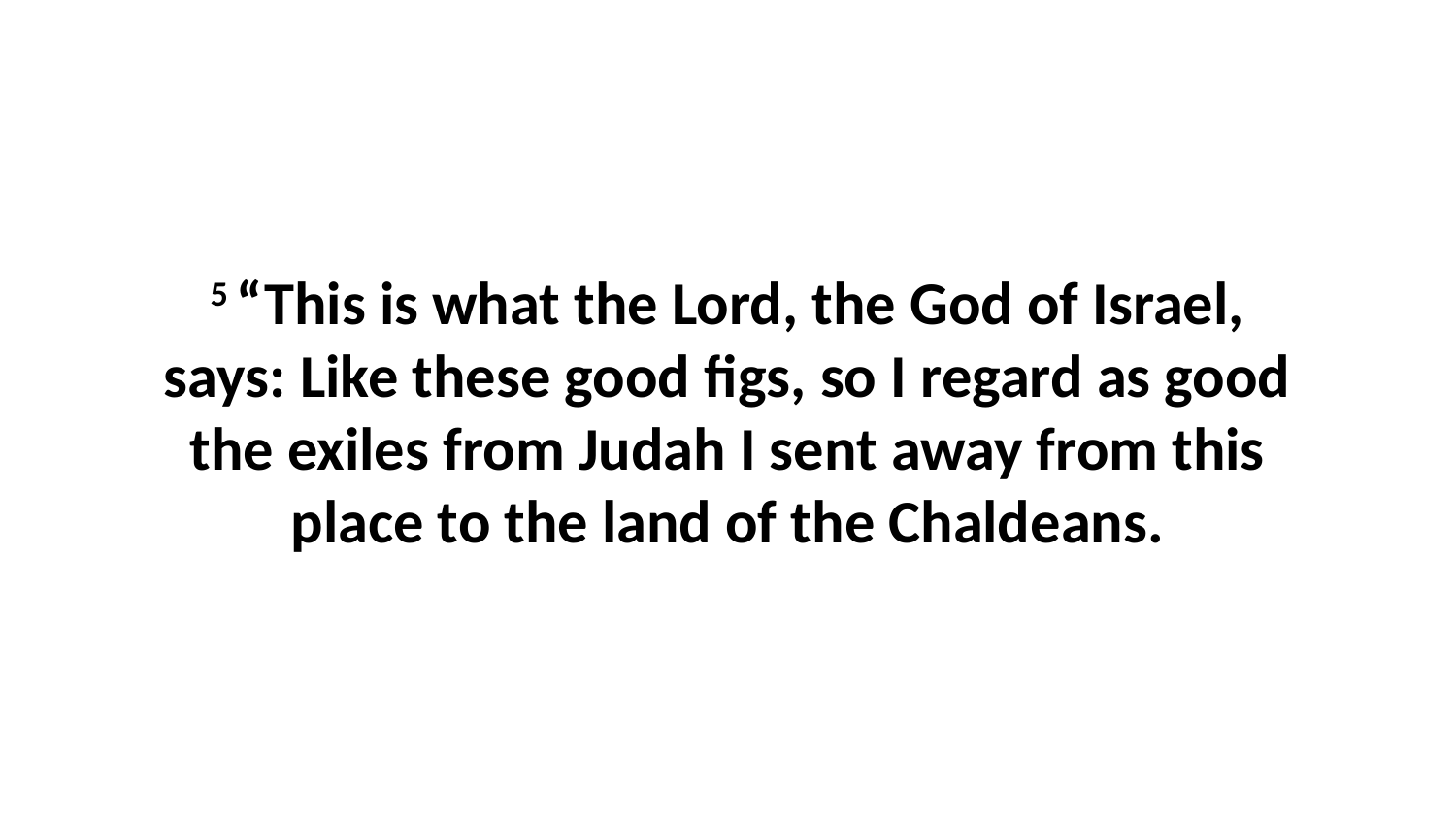

5 “This is what the Lord, the God of Israel, says: Like these good figs, so I regard as good the exiles from Judah I sent away from this place to the land of the Chaldeans.